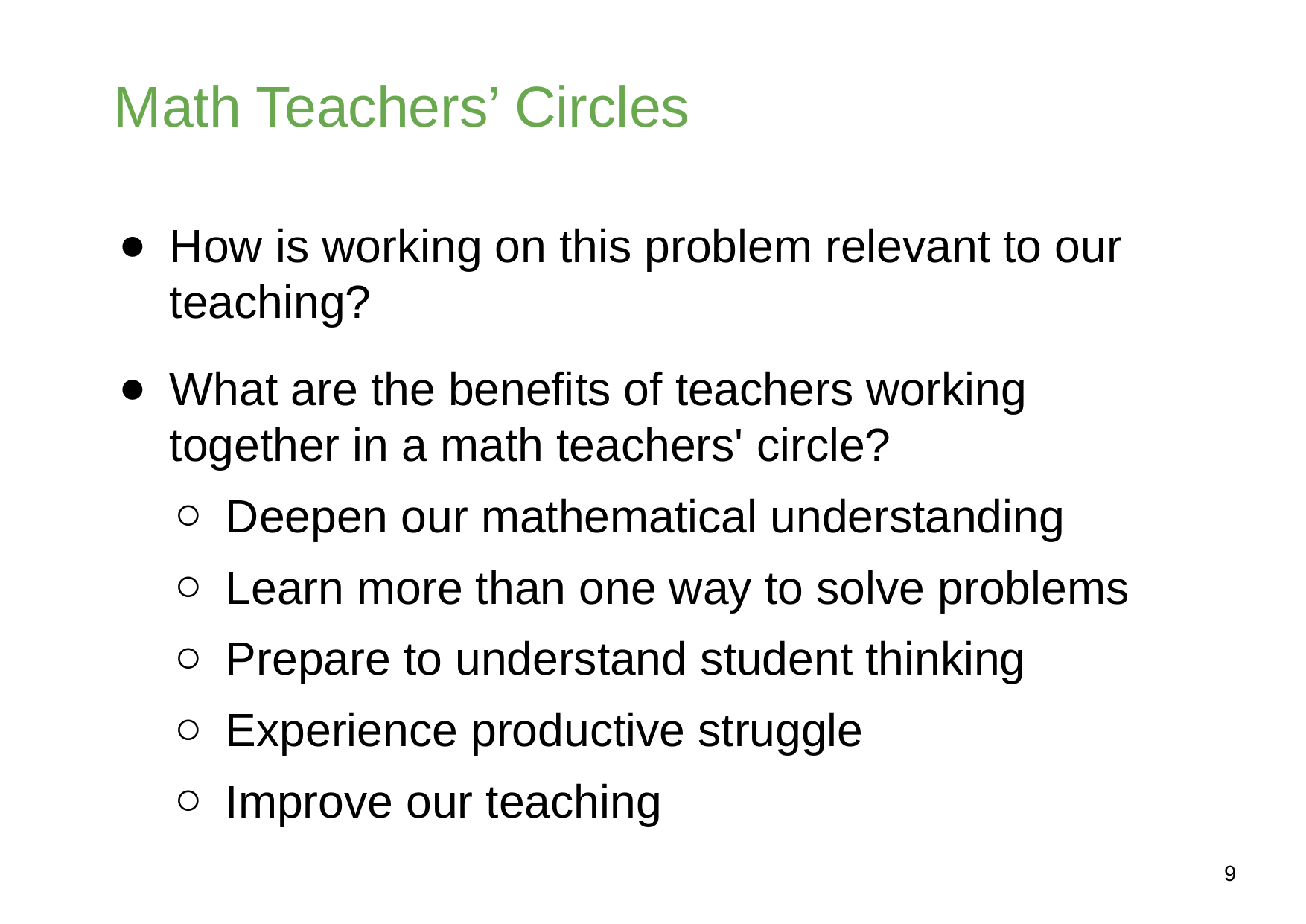

Math Teachers’ Circles
How is working on this problem relevant to our teaching?
What are the benefits of teachers working together in a math teachers' circle?
Deepen our mathematical understanding
Learn more than one way to solve problems
Prepare to understand student thinking
Experience productive struggle
Improve our teaching
9